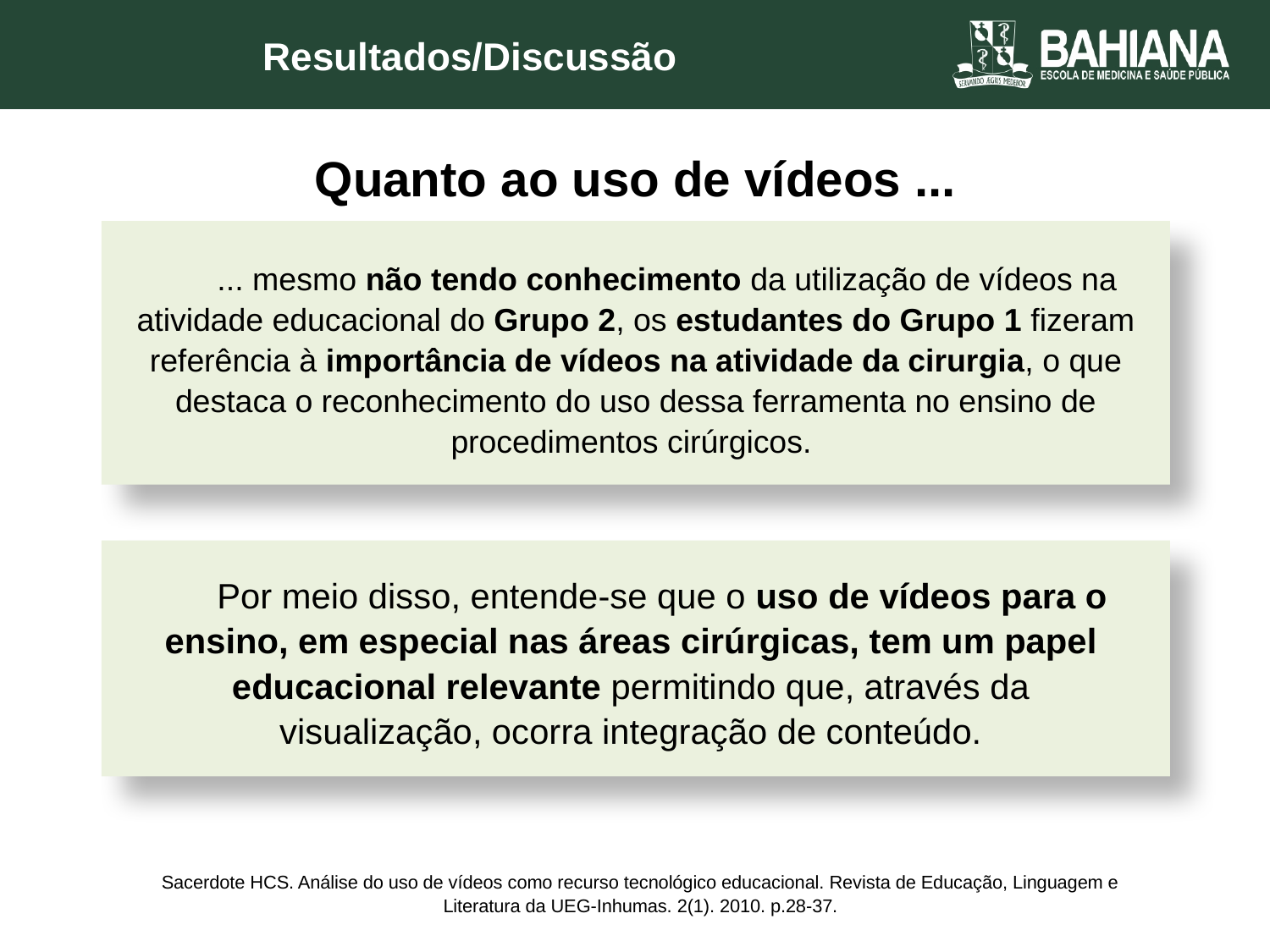

Resultados/Discussão
Quanto ao uso de vídeos ...
... mesmo não tendo conhecimento da utilização de vídeos na atividade educacional do Grupo 2, os estudantes do Grupo 1 fizeram referência à importância de vídeos na atividade da cirurgia, o que destaca o reconhecimento do uso dessa ferramenta no ensino de procedimentos cirúrgicos.
Por meio disso, entende-se que o uso de vídeos para o ensino, em especial nas áreas cirúrgicas, tem um papel educacional relevante permitindo que, através da visualização, ocorra integração de conteúdo.
Sacerdote HCS. Análise do uso de vídeos como recurso tecnológico educacional. Revista de Educação, Linguagem e Literatura da UEG-Inhumas. 2(1). 2010. p.28-37.
Apêndice 5